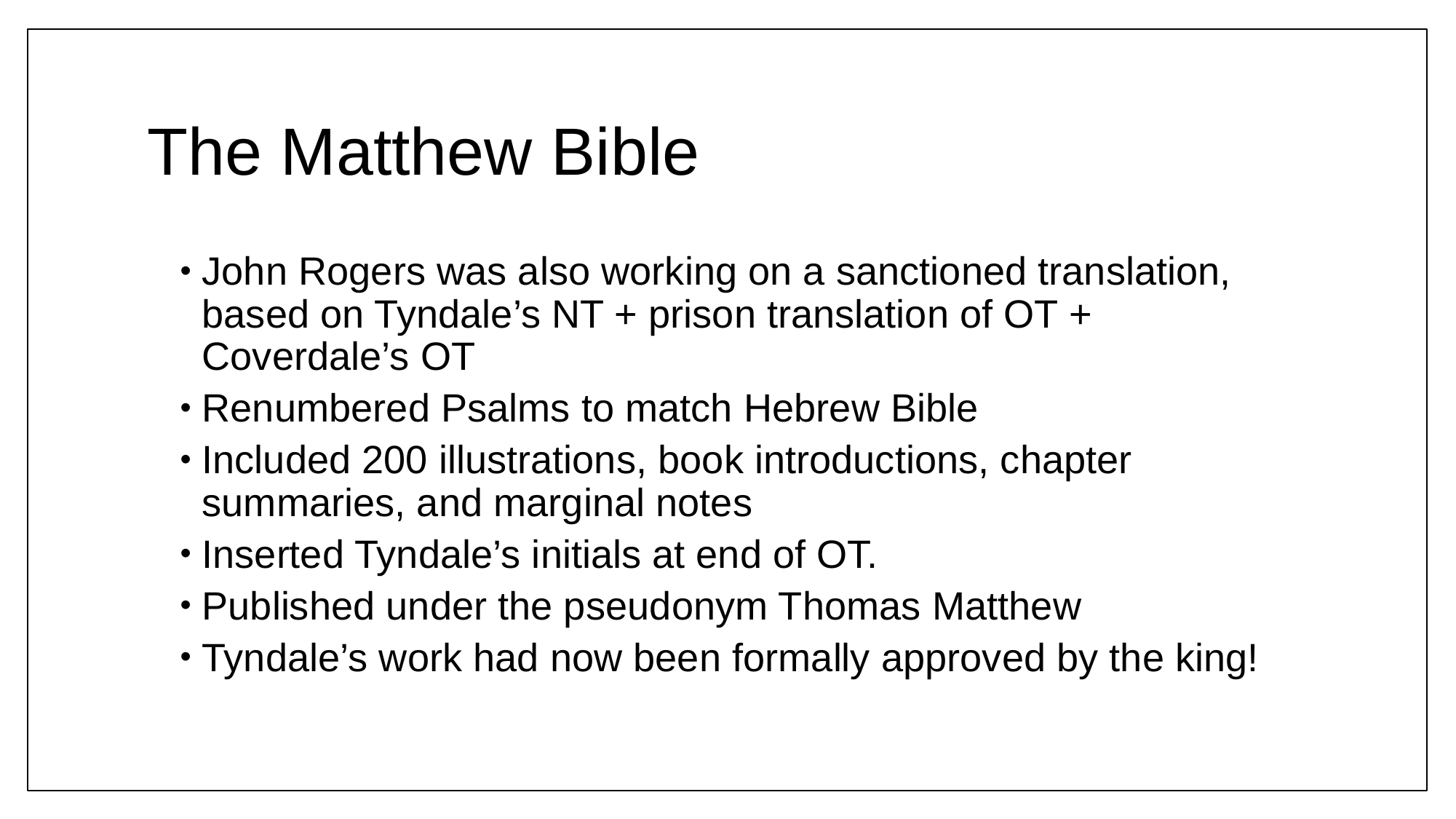

# The Matthew Bible
John Rogers was also working on a sanctioned translation, based on Tyndale’s NT + prison translation of OT + Coverdale’s OT
Renumbered Psalms to match Hebrew Bible
Included 200 illustrations, book introductions, chapter summaries, and marginal notes
Inserted Tyndale’s initials at end of OT.
Published under the pseudonym Thomas Matthew
Tyndale’s work had now been formally approved by the king!